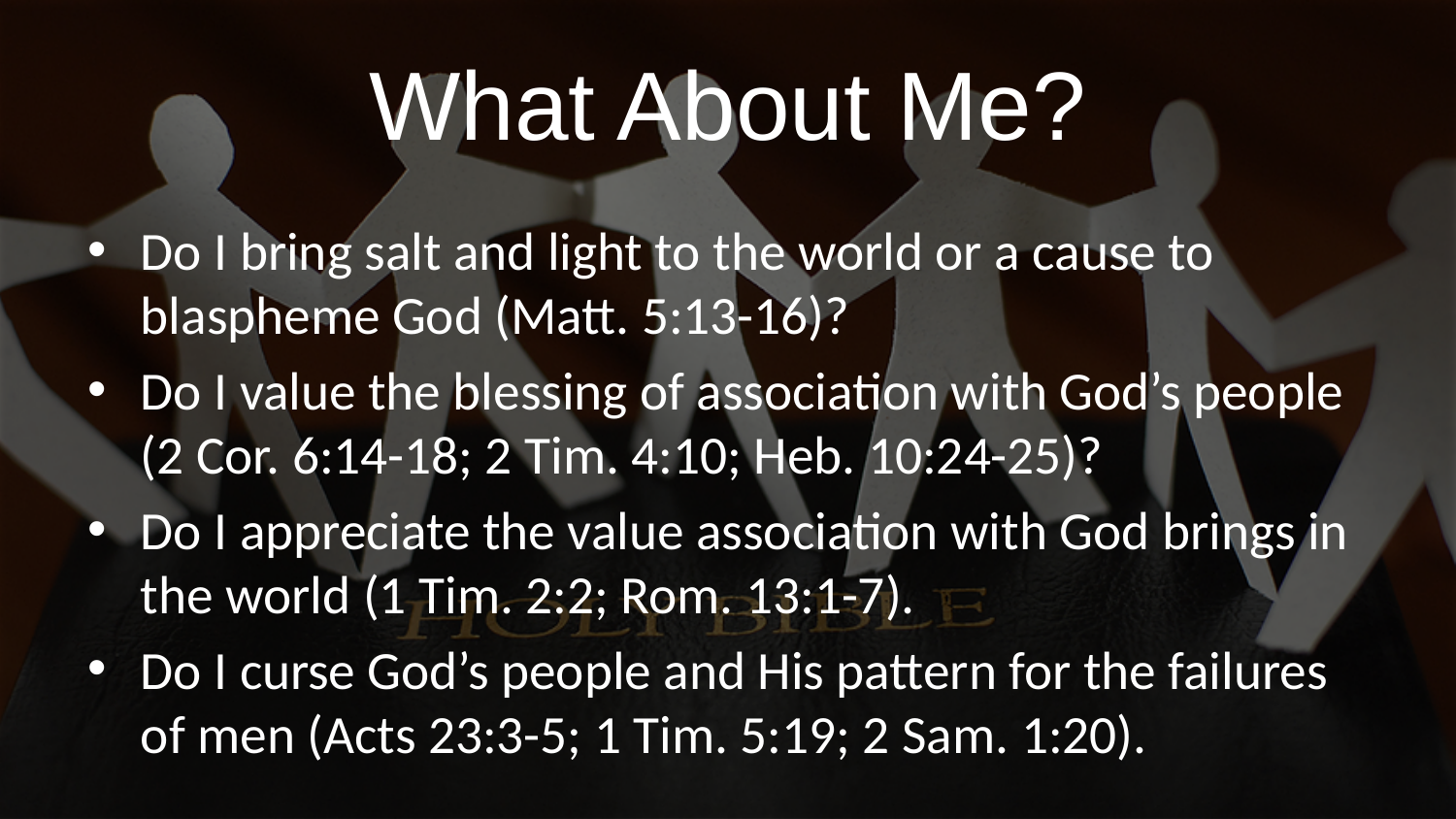

# What About Me?
Do I bring salt and light to the world or a cause to blaspheme God (Matt. 5:13-16)?
Do I value the blessing of association with God’s people (2 Cor. 6:14-18; 2 Tim. 4:10; Heb. 10:24-25)?
Do I appreciate the value association with God brings in the world (1 Tim. 2:2; Rom. 13:1-7).
Do I curse God’s people and His pattern for the failures of men (Acts 23:3-5; 1 Tim. 5:19; 2 Sam. 1:20).